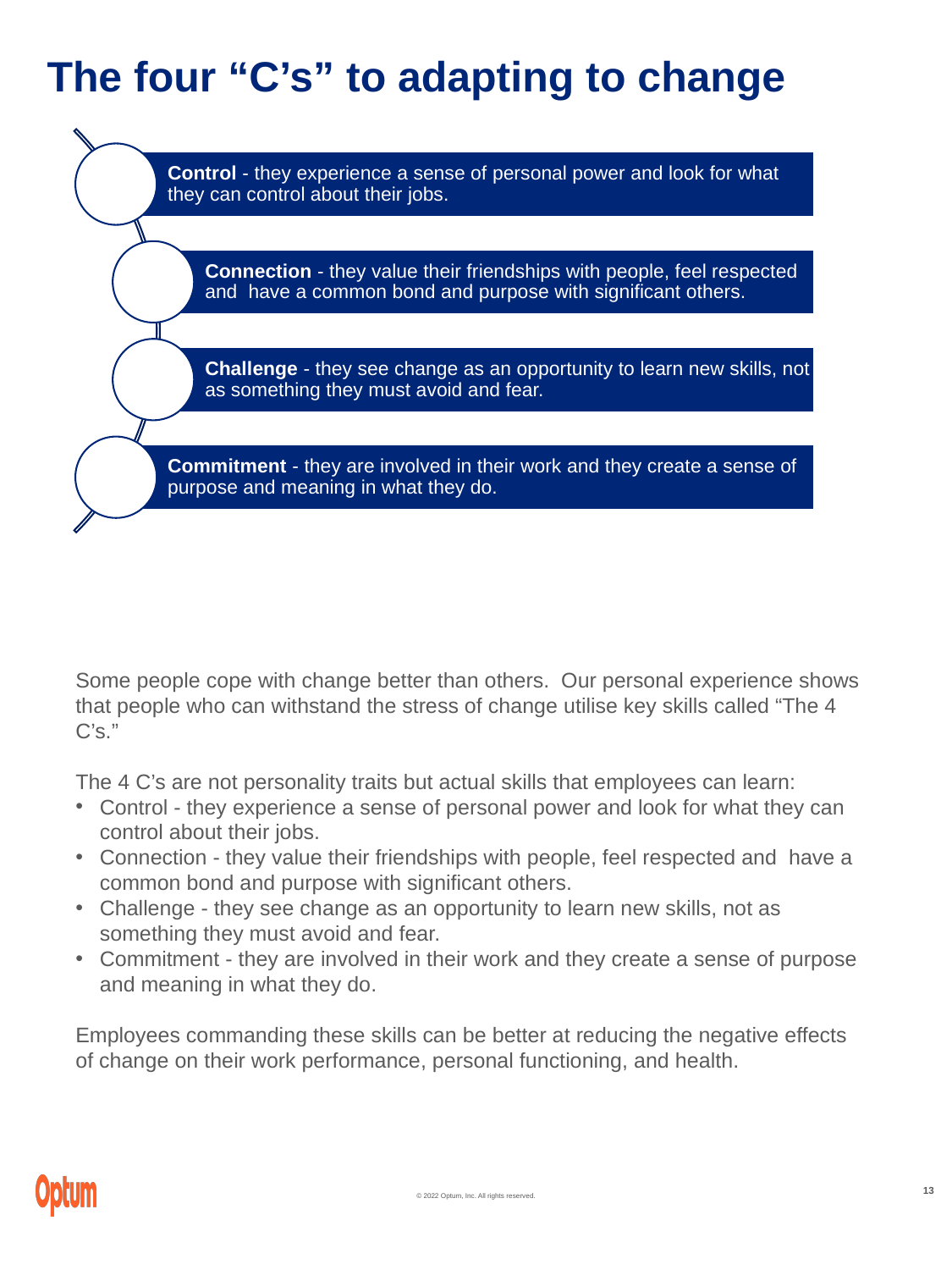

# The four “C’s” to adapting to change
Control - they experience a sense of personal power and look for what they can control about their jobs.
Connection - they value their friendships with people, feel respected and  have a common bond and purpose with significant others.
Challenge - they see change as an opportunity to learn new skills, not as something they must avoid and fear.
Commitment - they are involved in their work and they create a sense of purpose and meaning in what they do.

Some people cope with change better than others.  Our personal experience shows that people who can withstand the stress of change utilise key skills called “The 4 C’s.”

The 4 C’s are not personality traits but actual skills that employees can learn:
Control - they experience a sense of personal power and look for what they can control about their jobs.
Connection - they value their friendships with people, feel respected and  have a common bond and purpose with significant others.
Challenge - they see change as an opportunity to learn new skills, not as something they must avoid and fear.
Commitment - they are involved in their work and they create a sense of purpose and meaning in what they do.

Employees commanding these skills can be better at reducing the negative effects of change on their work performance, personal functioning, and health.